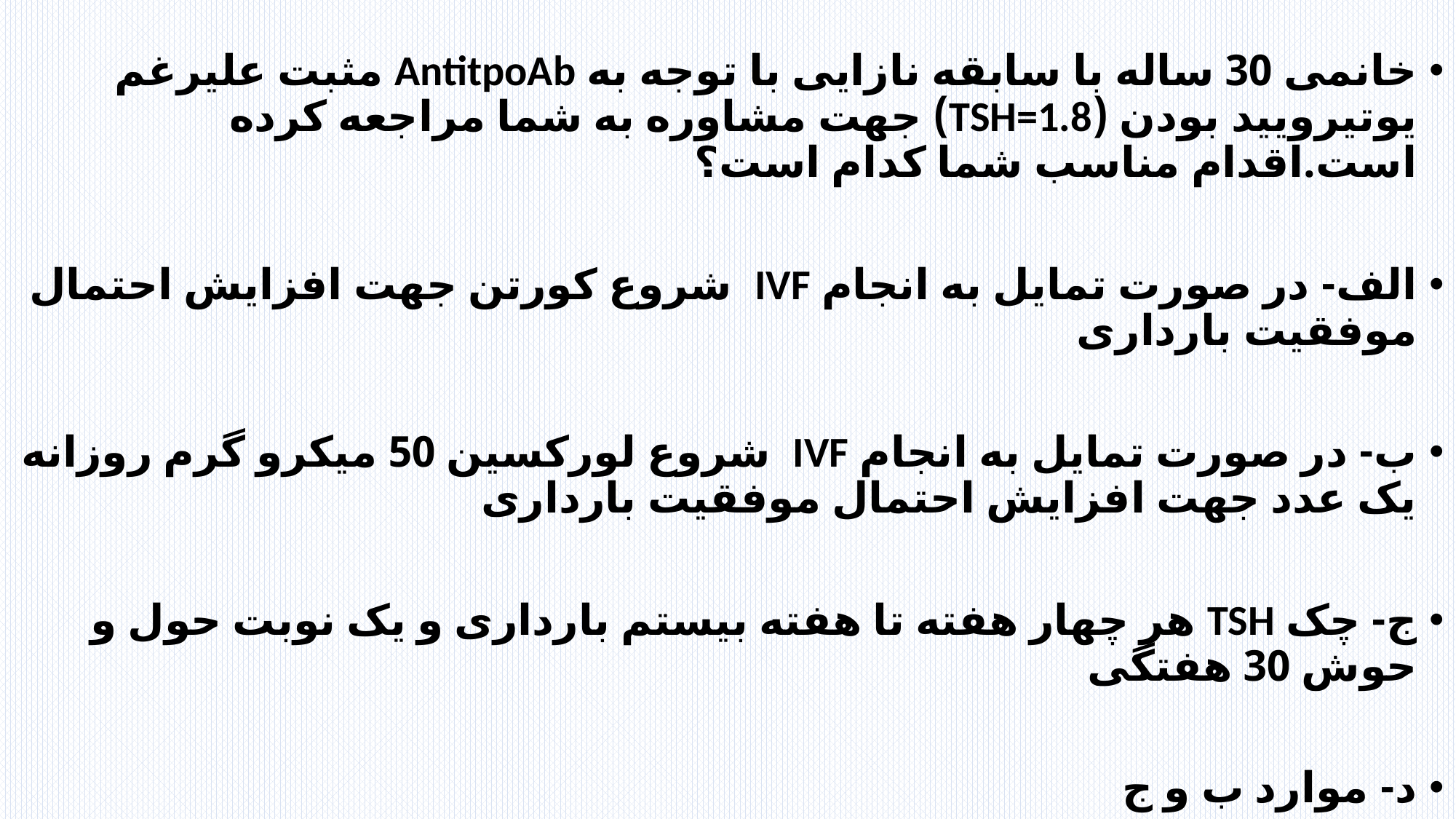

خانمی 30 ساله با سابقه نازایی با توجه به AntitpoAb مثبت علیرغم یوتیرویید بودن (TSH=1.8) جهت مشاوره به شما مراجعه کرده است.اقدام مناسب شما کدام است؟

الف- در صورت تمایل به انجام IVF  شروع کورتن جهت افزایش احتمال موفقیت بارداری

ب- در صورت تمایل به انجام IVF  شروع لورکسین 50 میکرو گرم روزانه یک عدد جهت افزایش احتمال موفقیت بارداری

ج- چک TSH هر چهار هفته تا هفته بیستم بارداری و یک نوبت حول و حوش 30 هفتگی

د- موارد ب و ج